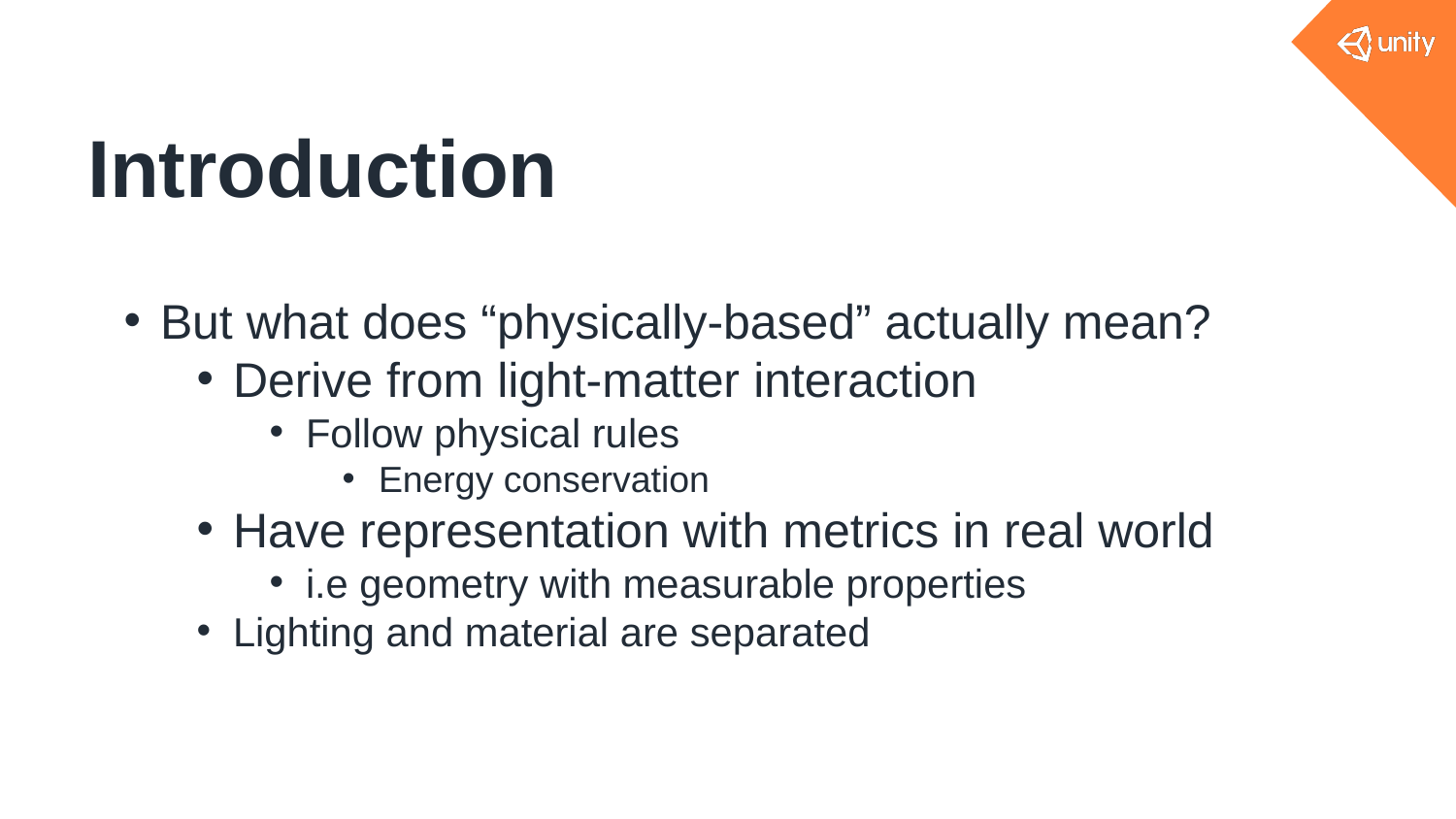

# Introduction
But what does “physically-based” actually mean?
Derive from light-matter interaction
Follow physical rules
Energy conservation
Have representation with metrics in real world
i.e geometry with measurable properties
Lighting and material are separated